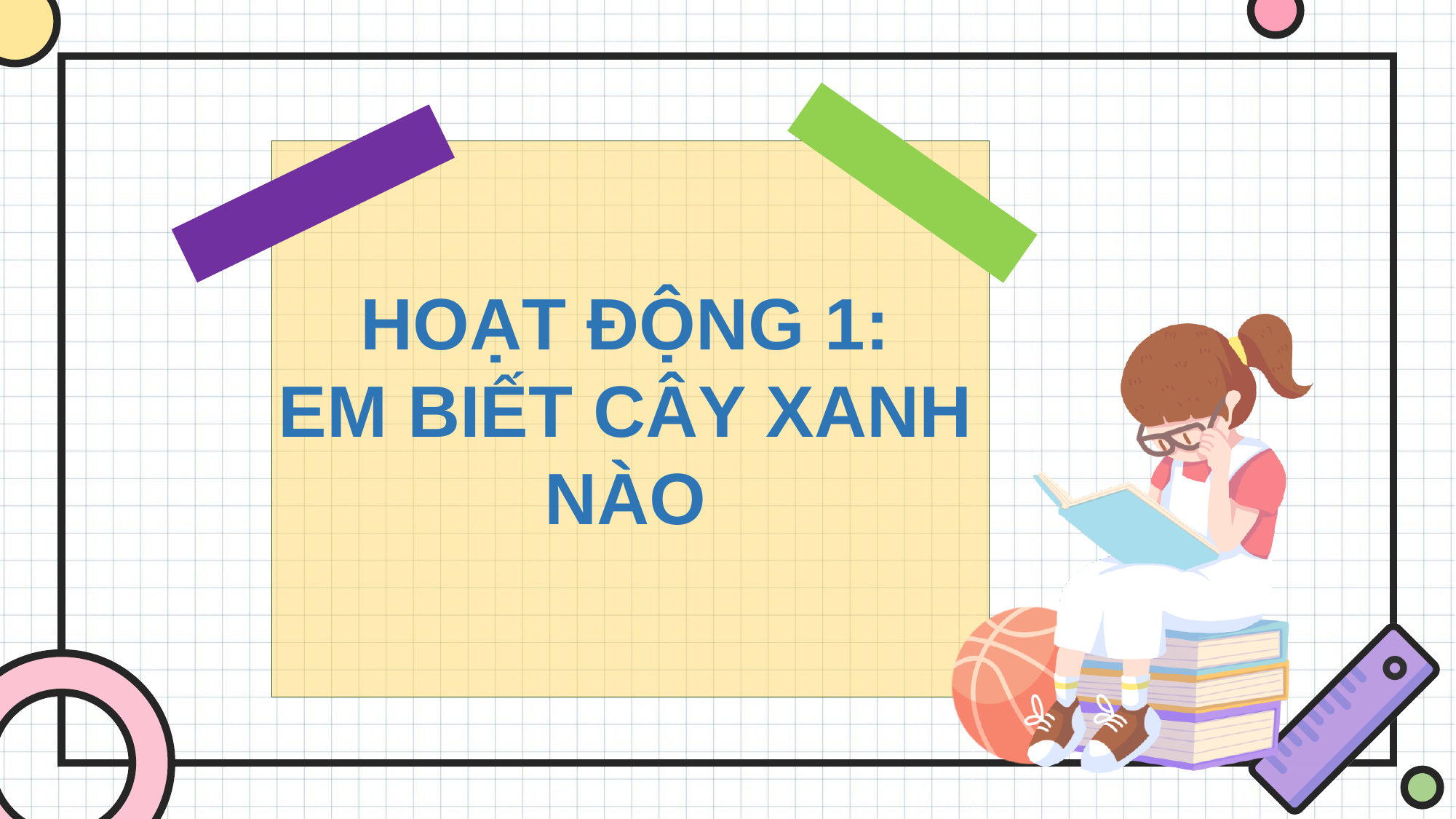

HOẠT ĐỘNG 1:
EM BIẾT CÂY XANH NÀO